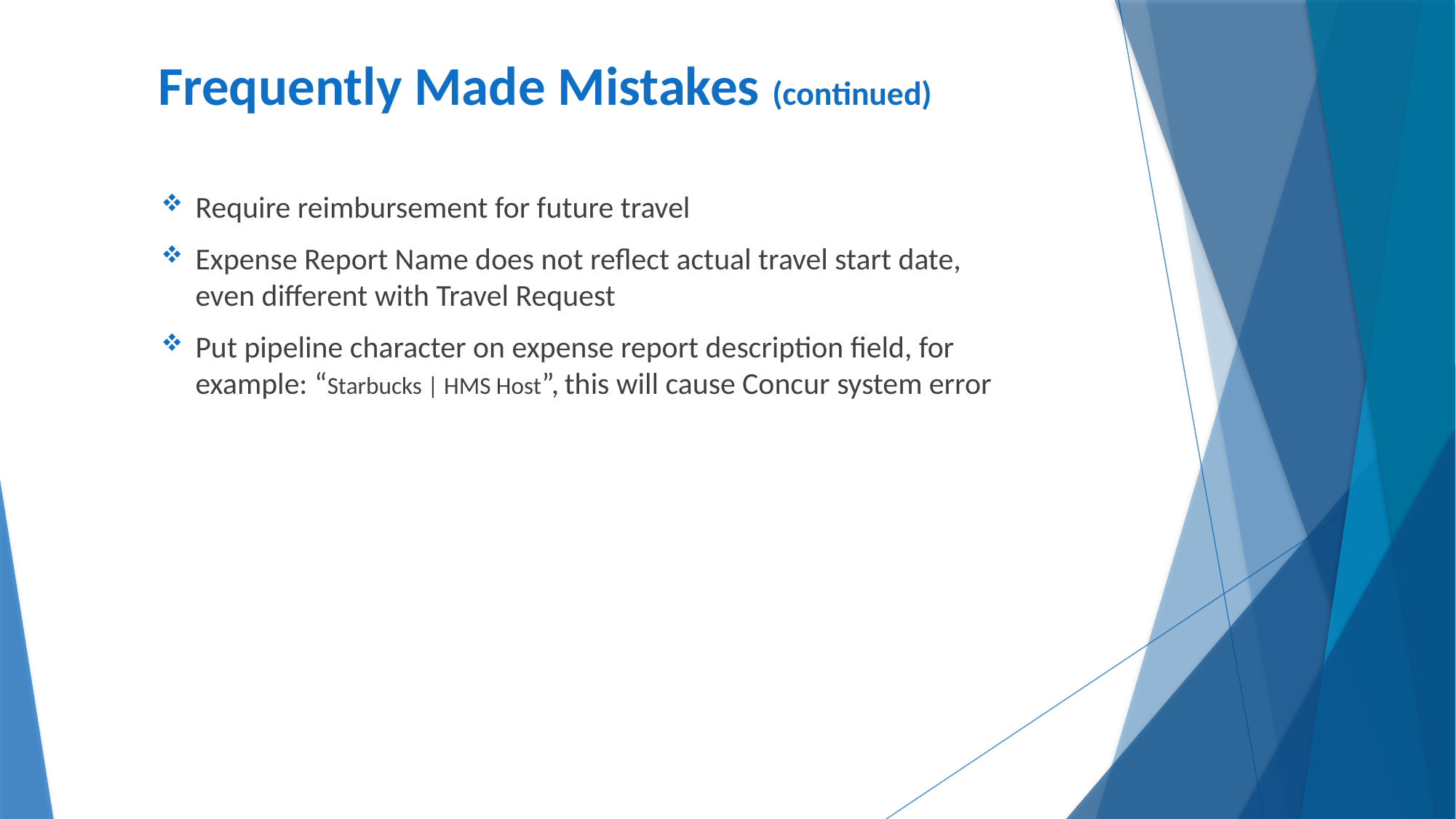

# Frequently Made Mistakes (continued)
Require reimbursement for future travel
Expense Report Name does not reflect actual travel start date, even different with Travel Request
Put pipeline character on expense report description field, for example: “Starbucks | HMS Host”, this will cause Concur system error